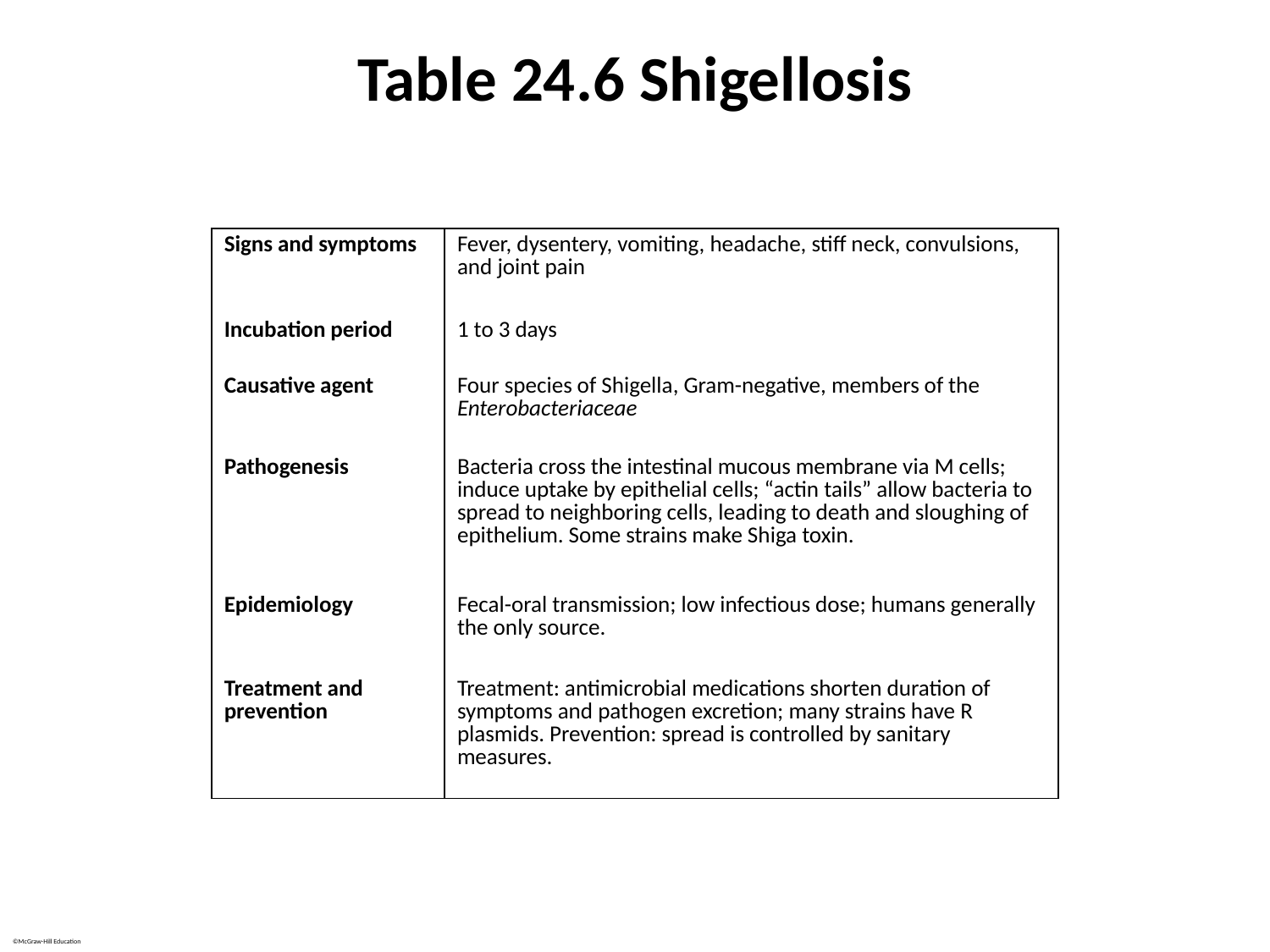

# Table 24.6 Shigellosis
| Signs and symptoms | Fever, dysentery, vomiting, headache, stiff neck, convulsions, and joint pain |
| --- | --- |
| Incubation period | 1 to 3 days |
| Causative agent | Four species of Shigella, Gram-negative, members of the Enterobacteriaceae |
| Pathogenesis | Bacteria cross the intestinal mucous membrane via M cells; induce uptake by epithelial cells; “actin tails” allow bacteria to spread to neighboring cells, leading to death and sloughing of epithelium. Some strains make Shiga toxin. |
| Epidemiology | Fecal-oral transmission; low infectious dose; humans generally the only source. |
| Treatment and prevention | Treatment: antimicrobial medications shorten duration of symptoms and pathogen excretion; many strains have R plasmids. Prevention: spread is controlled by sanitary measures. |